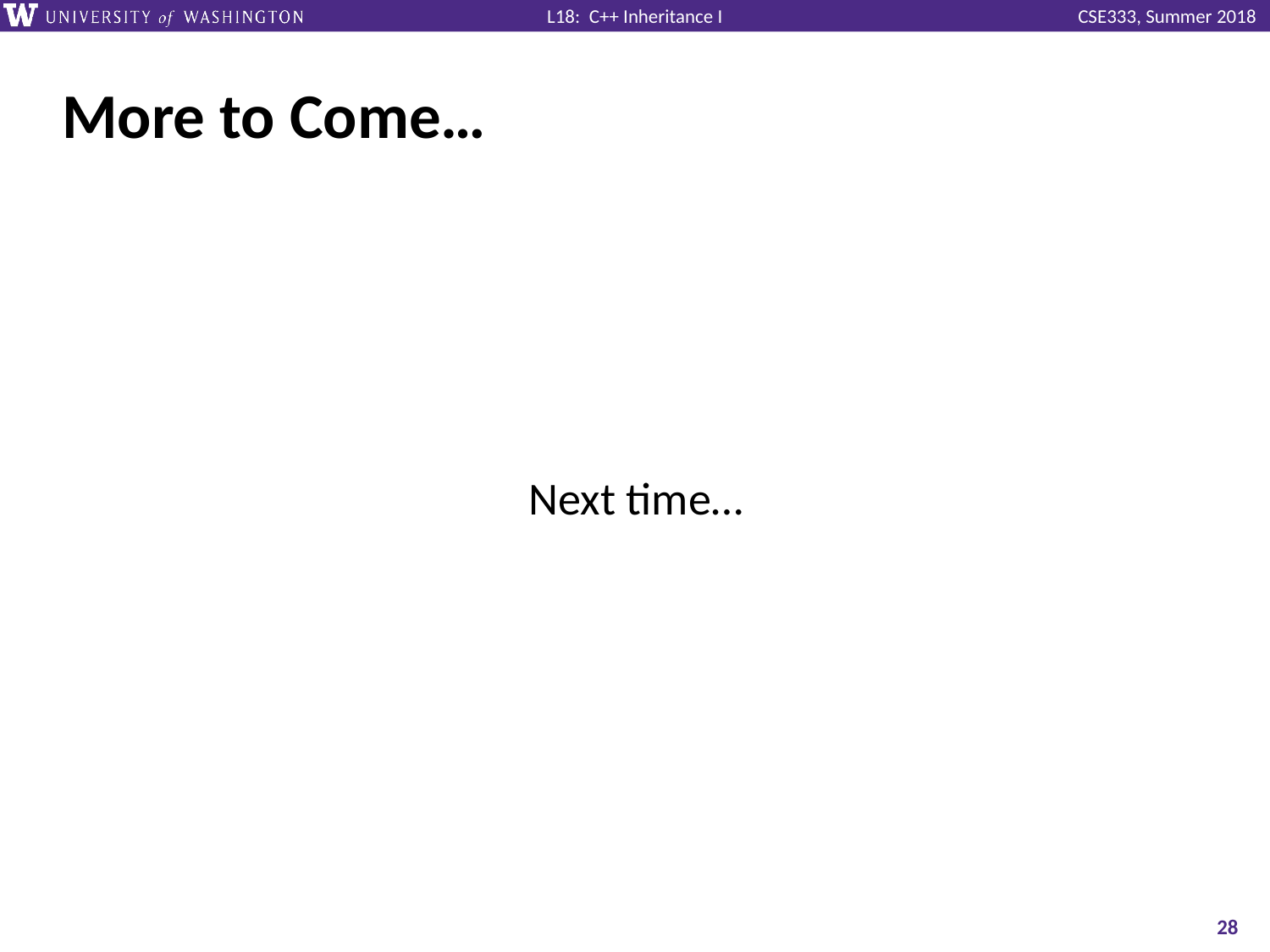

# More to Come…

Next time…
28